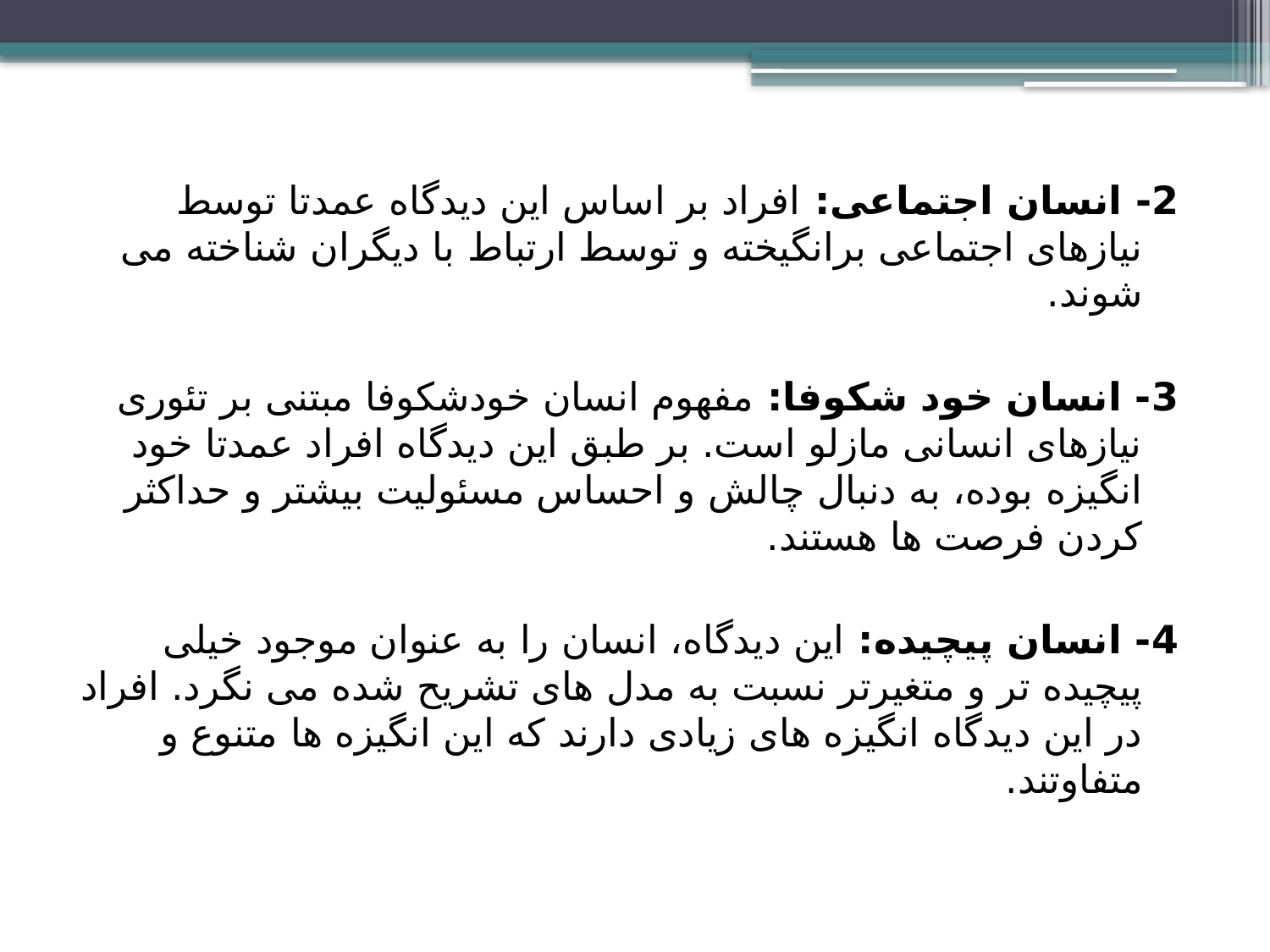

2- انسان اجتماعی: افراد بر اساس این دیدگاه عمدتا توسط نیازهای اجتماعی برانگیخته و توسط ارتباط با دیگران شناخته می شوند.

3- انسان خود شکوفا: مفهوم انسان خودشکوفا مبتنی بر تئوری نیازهای انسانی مازلو است. بر طبق این دیدگاه افراد عمدتا خود انگیزه بوده، به دنبال چالش و احساس مسئولیت بیشتر و حداکثر کردن فرصت ها هستند.

4- انسان پیچیده: این دیدگاه، انسان را به عنوان موجود خیلی پیچیده تر و متغیرتر نسبت به مدل های تشریح شده می نگرد. افراد در این دیدگاه انگیزه های زیادی دارند که این انگیزه ها متنوع و متفاوتند.